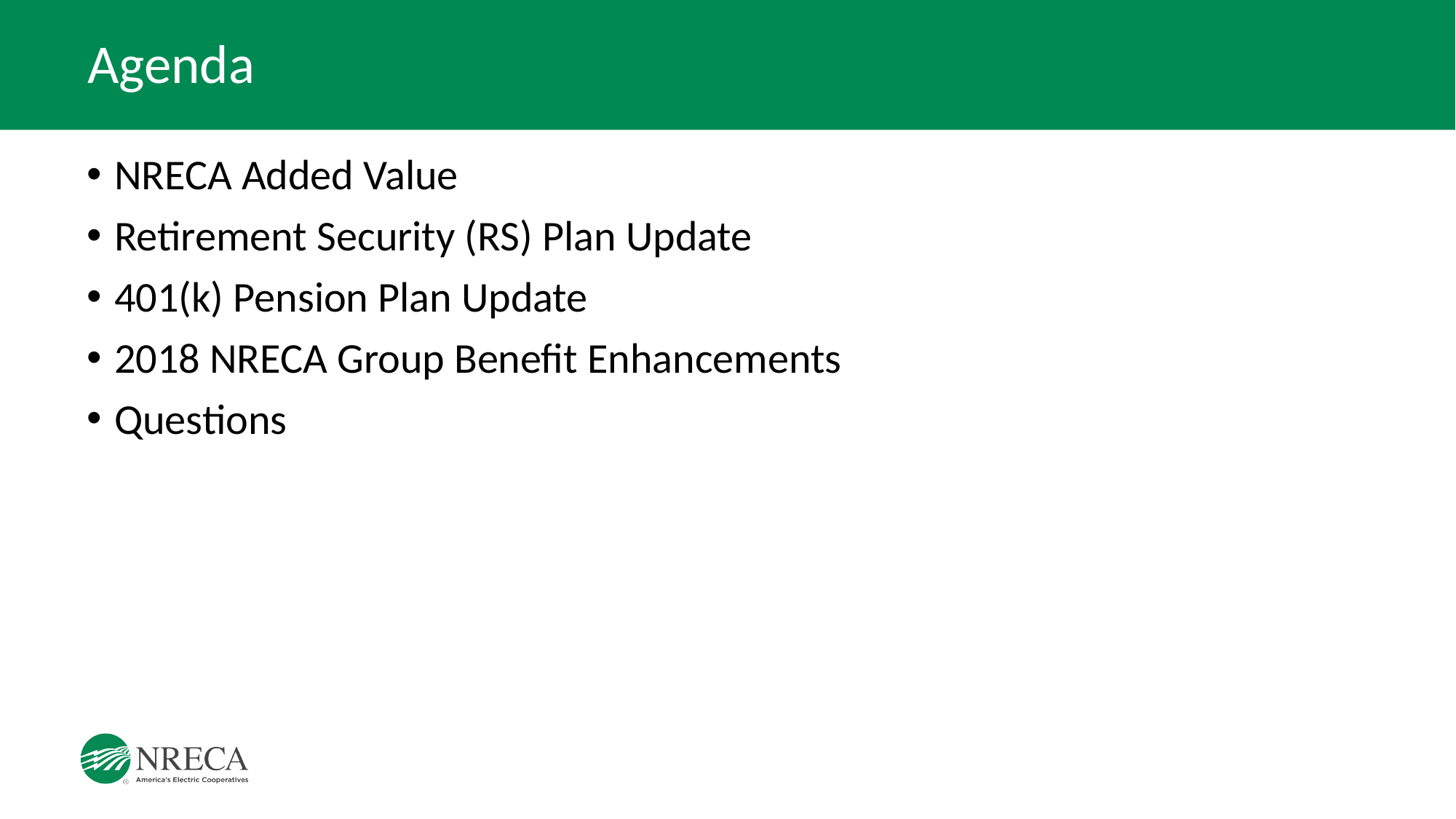

# Agenda
NRECA Added Value
Retirement Security (RS) Plan Update
401(k) Pension Plan Update
2018 NRECA Group Benefit Enhancements
Questions